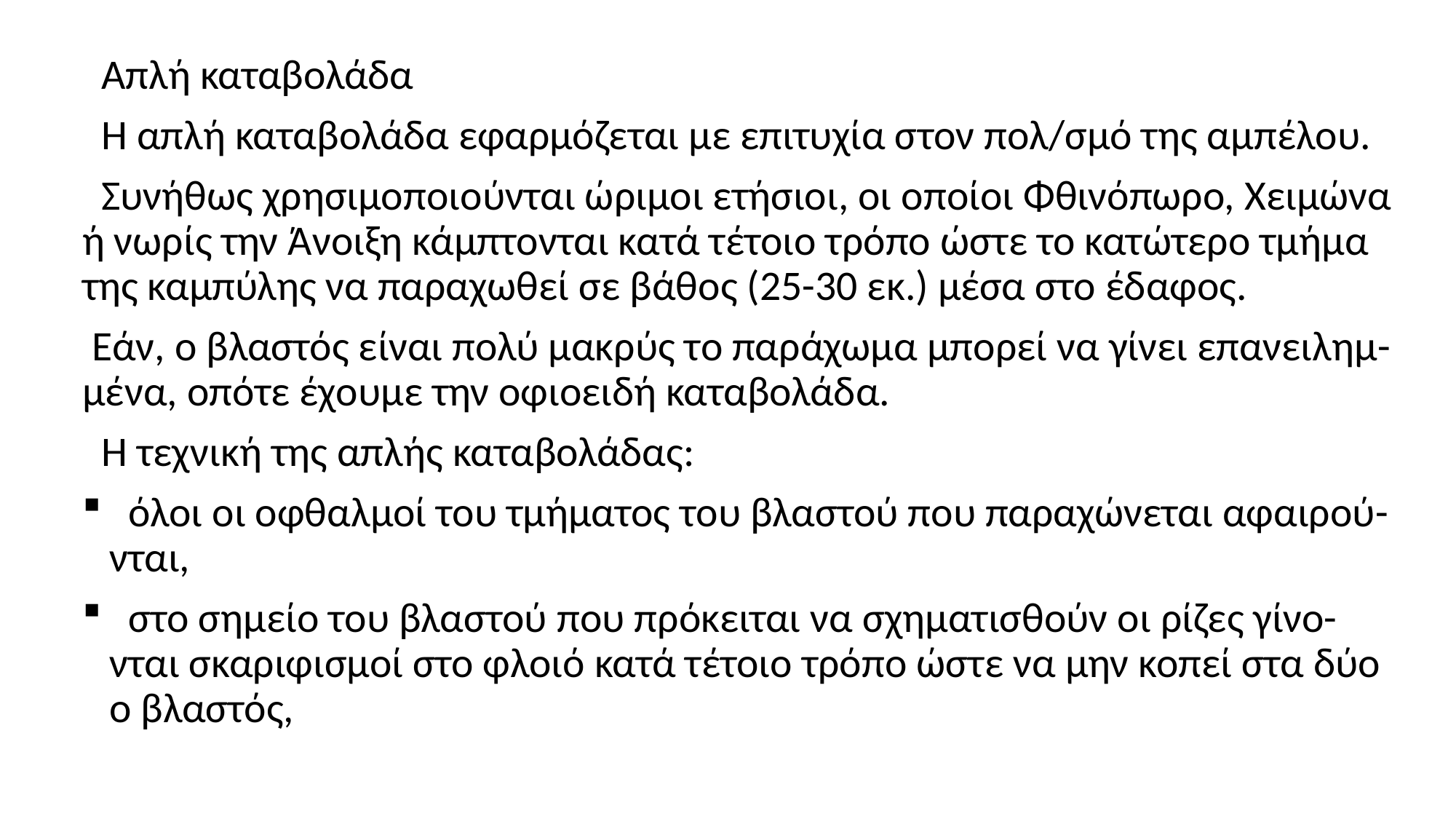

Απλή καταβολάδα
  Η απλή καταβολάδα εφαρμόζεται με επιτυχία στον πολ/σμό της αμπέλου.
  Συνήθως χρησιμοποιούνται ώριμοι ετήσιοι, οι οποίοι Φθινόπωρο, Χειμώνα ή νωρίς την Άνοιξη κάμπτονται κατά τέτοιο τρόπο ώστε το κατώτερο τμήμα της καμπύλης να παραχωθεί σε βάθος (25-30 εκ.) μέσα στο έδαφος.
 Εάν, ο βλαστός είναι πολύ μακρύς το παράχωμα μπορεί να γίνει επανειλημ-μένα, οπότε έχουμε την οφιοειδή καταβολάδα.
  Η τεχνική της απλής καταβολάδας:
  όλοι οι οφθαλμοί του τμήματος του βλαστού που παραχώνεται αφαιρού-νται,
  στο σημείο του βλαστού που πρόκειται να σχηματισθούν οι ρίζες γίνο-νται σκαριφισμοί στο φλοιό κατά τέτοιο τρόπο ώστε να μην κοπεί στα δύο ο βλαστός,